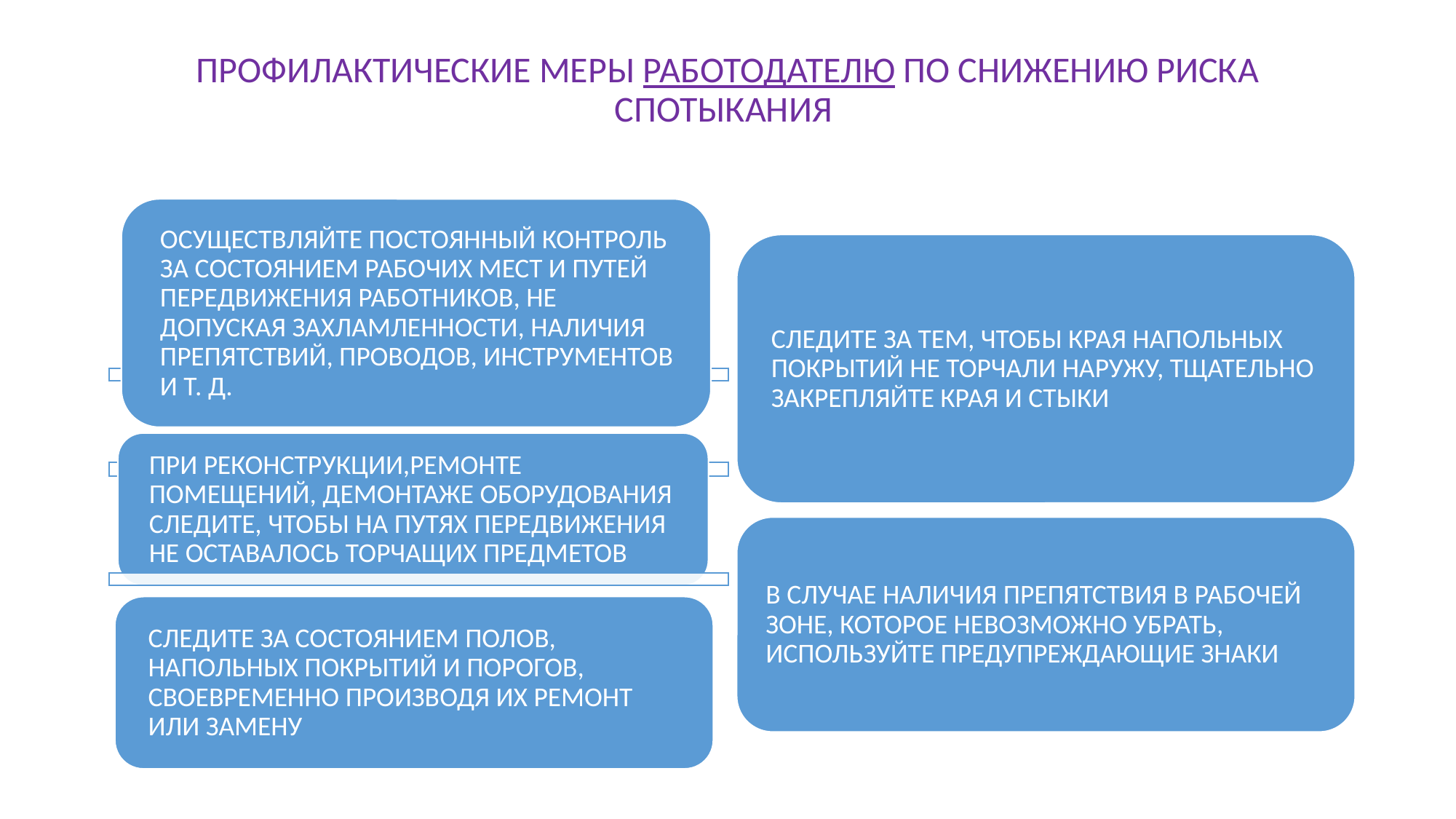

# ПРОФИЛАКТИЧЕСКИЕ МЕРЫ РАБОТОДАТЕЛЮ ПО СНИЖЕНИЮ РИСКА СПОТЫКАНИЯ
СЛЕДИТЕ ЗА ТЕМ, ЧТОБЫ КРАЯ НАПОЛЬНЫХ ПОКРЫТИЙ НЕ ТОРЧАЛИ НАРУЖУ, ТЩАТЕЛЬНО ЗАКРЕПЛЯЙТЕ КРАЯ И СТЫКИ

В СЛУЧАЕ НАЛИЧИЯ ПРЕПЯТСТВИЯ В РАБОЧЕЙ ЗОНЕ, КОТОРОЕ НЕВОЗМОЖНО УБРАТЬ, ИСПОЛЬЗУЙТЕ ПРЕДУПРЕЖДАЮЩИЕ ЗНАКИ

ОСУЩЕСТВЛЯЙТЕ ПОСТОЯННЫЙ КОНТРОЛЬ ЗА СОСТОЯНИЕМ РАБОЧИХ МЕСТ И ПУТЕЙ ПЕРЕДВИЖЕНИЯ РАБОТНИКОВ, НЕ ДОПУСКАЯ ЗАХЛАМЛЕННОСТИ, НАЛИЧИЯ ПРЕПЯТСТВИЙ, ПРОВОДОВ, ИНСТРУМЕНТОВ И Т. Д.
ПРИ РЕКОНСТРУКЦИИ,РЕМОНТЕ ПОМЕЩЕНИЙ, ДЕМОНТАЖЕ ОБОРУДОВАНИЯ СЛЕДИТЕ, ЧТОБЫ НА ПУТЯХ ПЕРЕДВИЖЕНИЯ НЕ ОСТАВАЛОСЬ ТОРЧАЩИХ ПРЕДМЕТОВ
СЛЕДИТЕ ЗА СОСТОЯНИЕМ ПОЛОВ, НАПОЛЬНЫХ ПОКРЫТИЙ И ПОРОГОВ, СВОЕВРЕМЕННО ПРОИЗВОДЯ ИХ РЕМОНТ ИЛИ ЗАМЕНУ